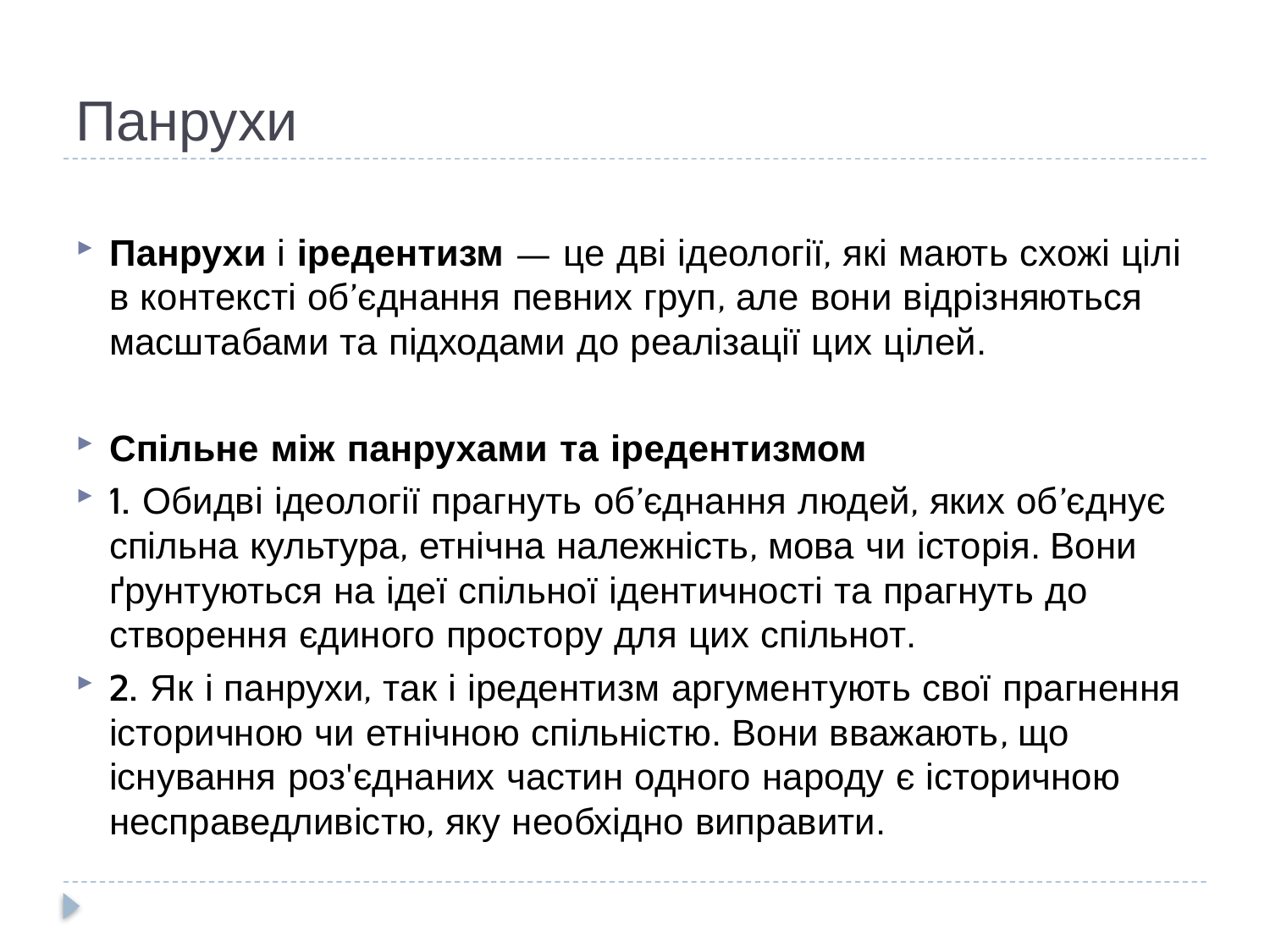

# Панрухи

Панрухи і іредентизм — це дві ідеології, які мають схожі цілі в контексті об’єднання певних груп, але вони відрізняються масштабами та підходами до реалізації цих цілей.

Спільне між панрухами та іредентизмом
1. Обидві ідеології прагнуть об’єднання людей, яких об’єднує спільна культура, етнічна належність, мова чи історія. Вони ґрунтуються на ідеї спільної ідентичності та прагнуть до створення єдиного простору для цих спільнот.
2. Як і панрухи, так і іредентизм аргументують свої прагнення історичною чи етнічною спільністю. Вони вважають, що існування роз'єднаних частин одного народу є історичною несправедливістю, яку необхідно виправити.